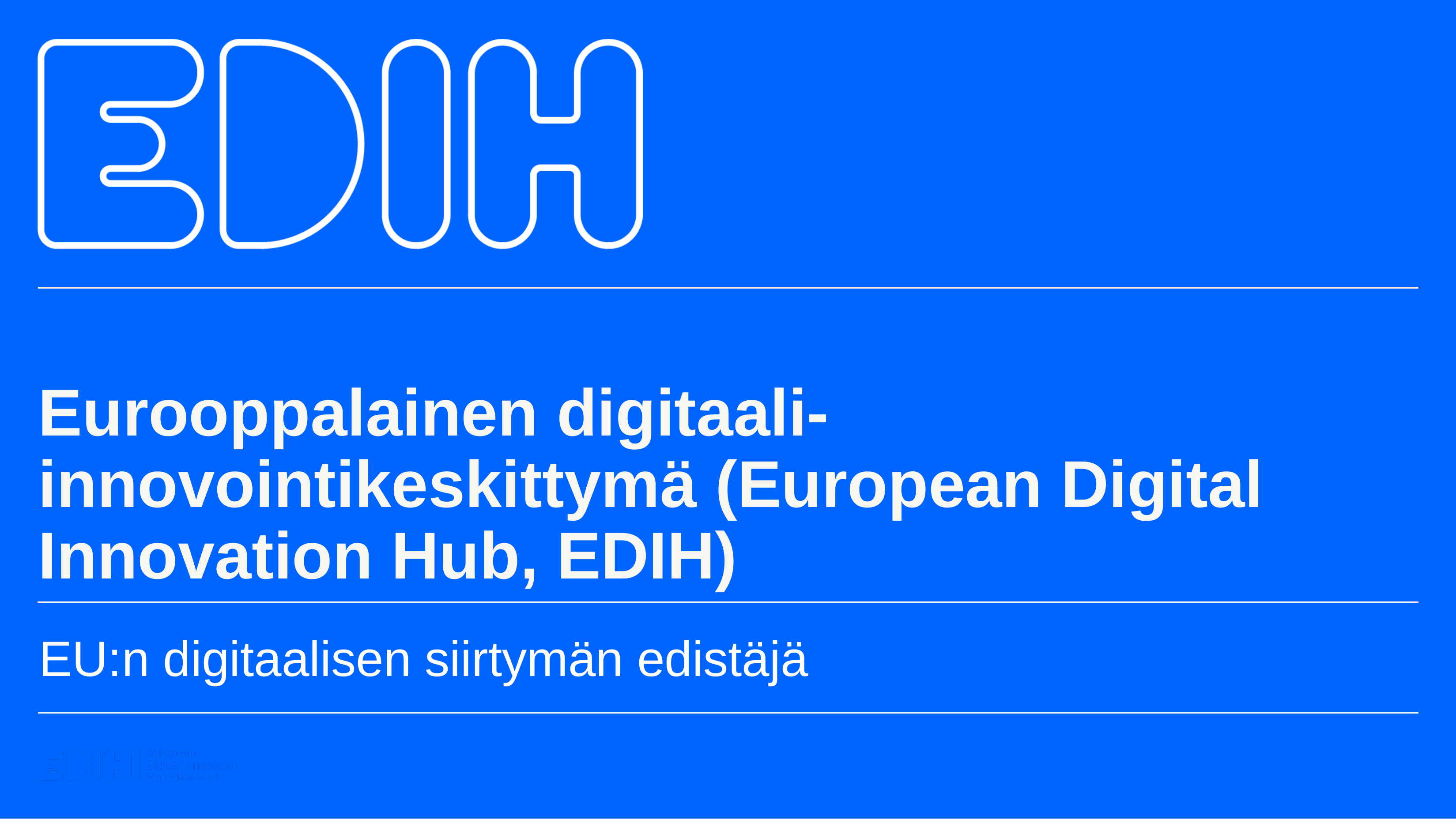

Eurooppalainen digitaali-innovointikeskittymä (European Digital Innovation Hub, EDIH)
EU:n digitaalisen siirtymän edistäjä